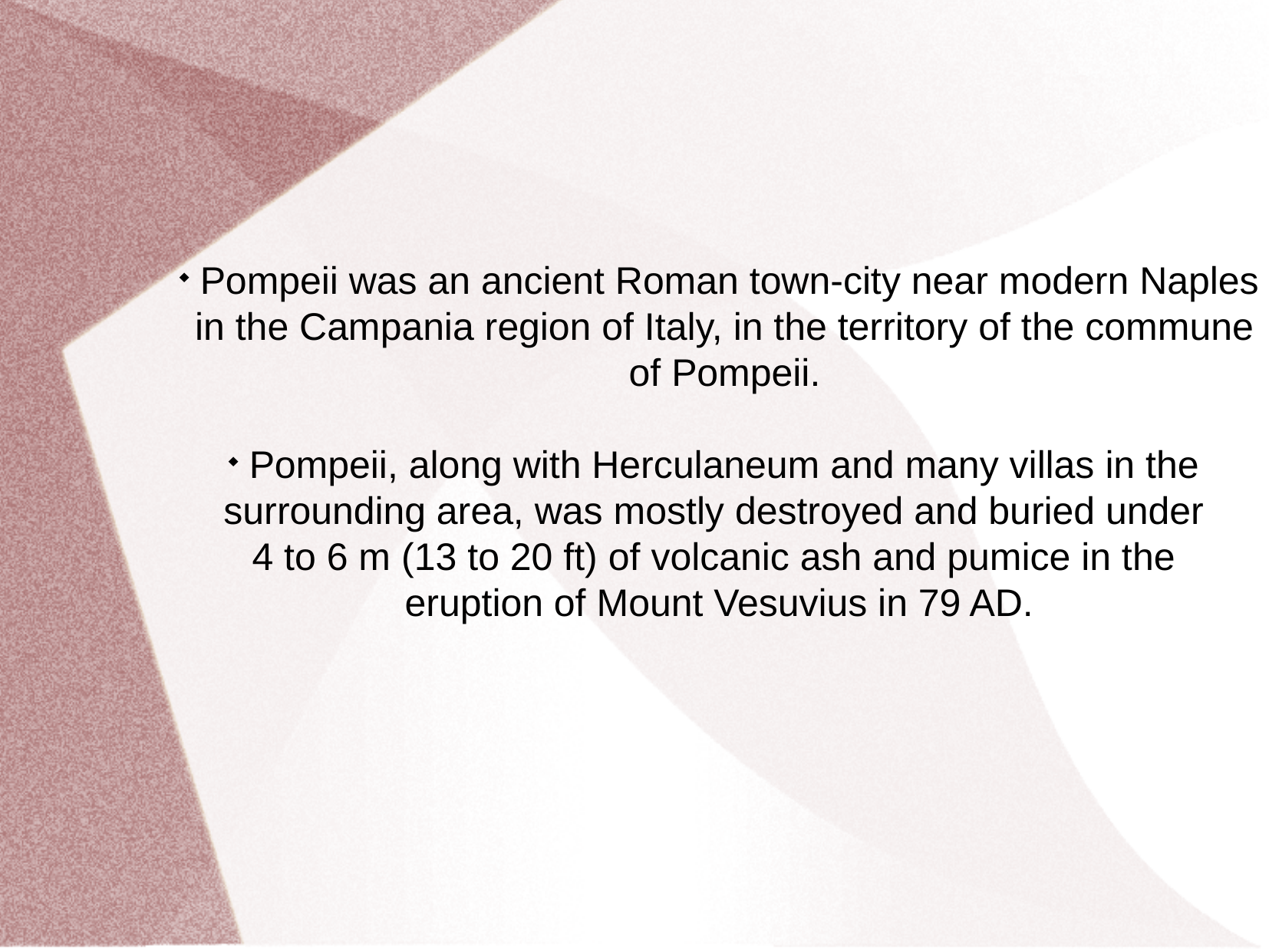

Pompeii was an ancient Roman town-city near modern Naples
 in the Campania region of Italy, in the territory of the commune
 of Pompeii.

 Pompeii, along with Herculaneum and many villas in the
surrounding area, was mostly destroyed and buried under
4 to 6 m (13 to 20 ft) of volcanic ash and pumice in the
eruption of Mount Vesuvius in 79 AD.